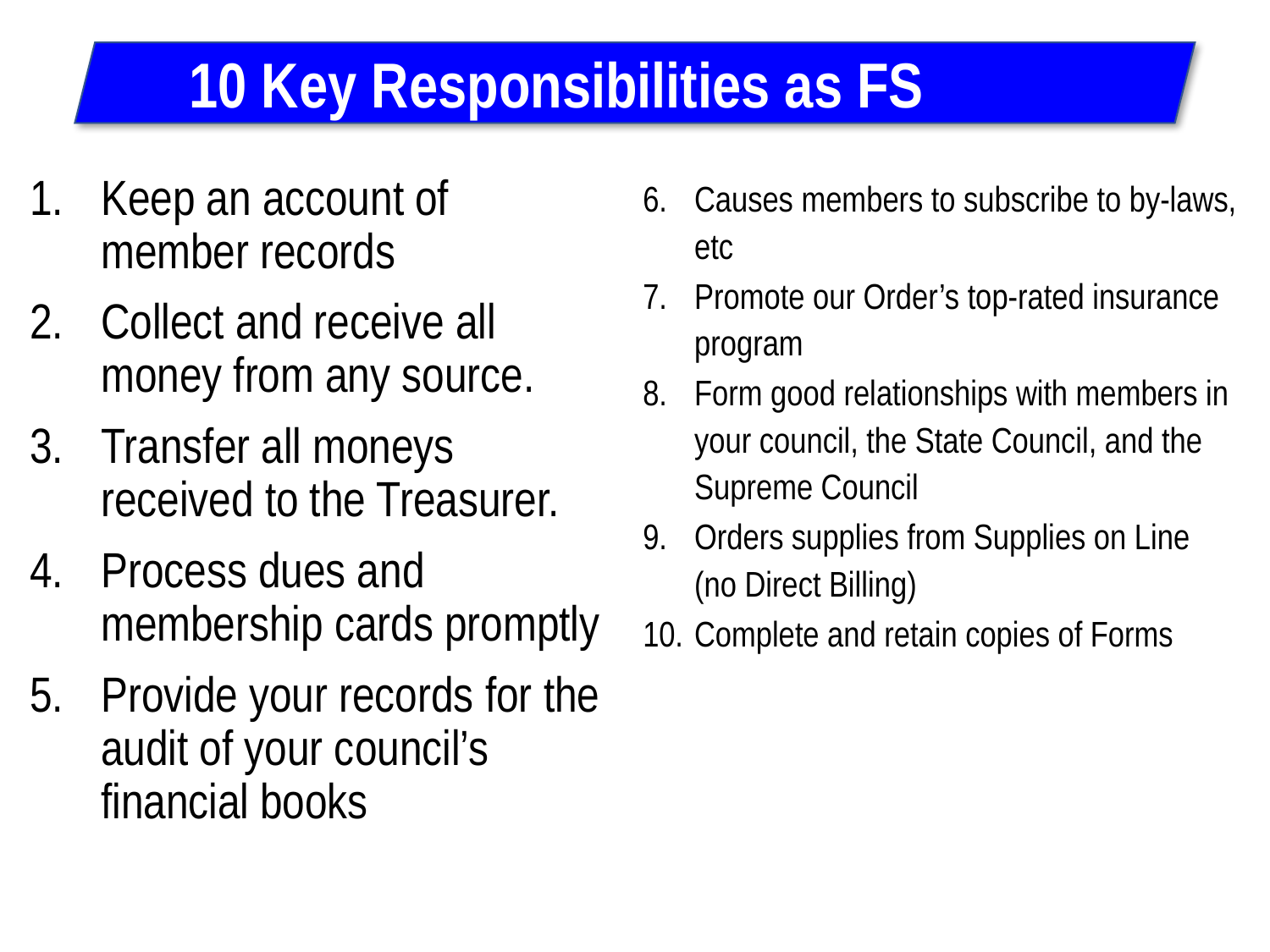

10 Key Responsibilities as FS
Keep an account of member records
Collect and receive all money from any source.
Transfer all moneys received to the Treasurer.
Process dues and membership cards promptly
Provide your records for the audit of your council’s financial books
Causes members to subscribe to by-laws, etc
Promote our Order’s top-rated insurance program
Form good relationships with members in your council, the State Council, and the Supreme Council
Orders supplies from Supplies on Line (no Direct Billing)
Complete and retain copies of Forms